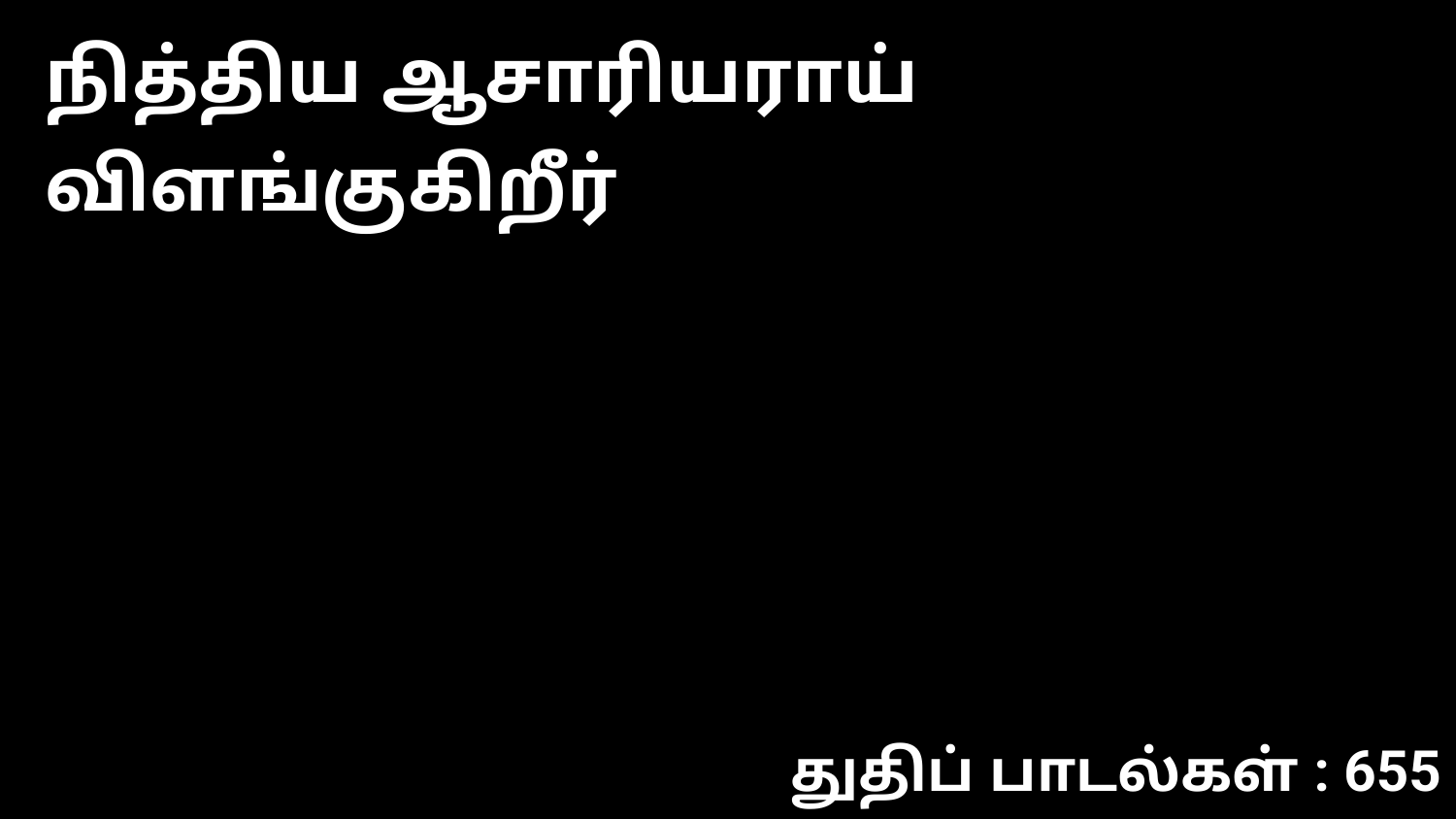

நித்திய ஆசாரியராய் விளங்குகிறீர்
துதிப் பாடல்கள் : 655